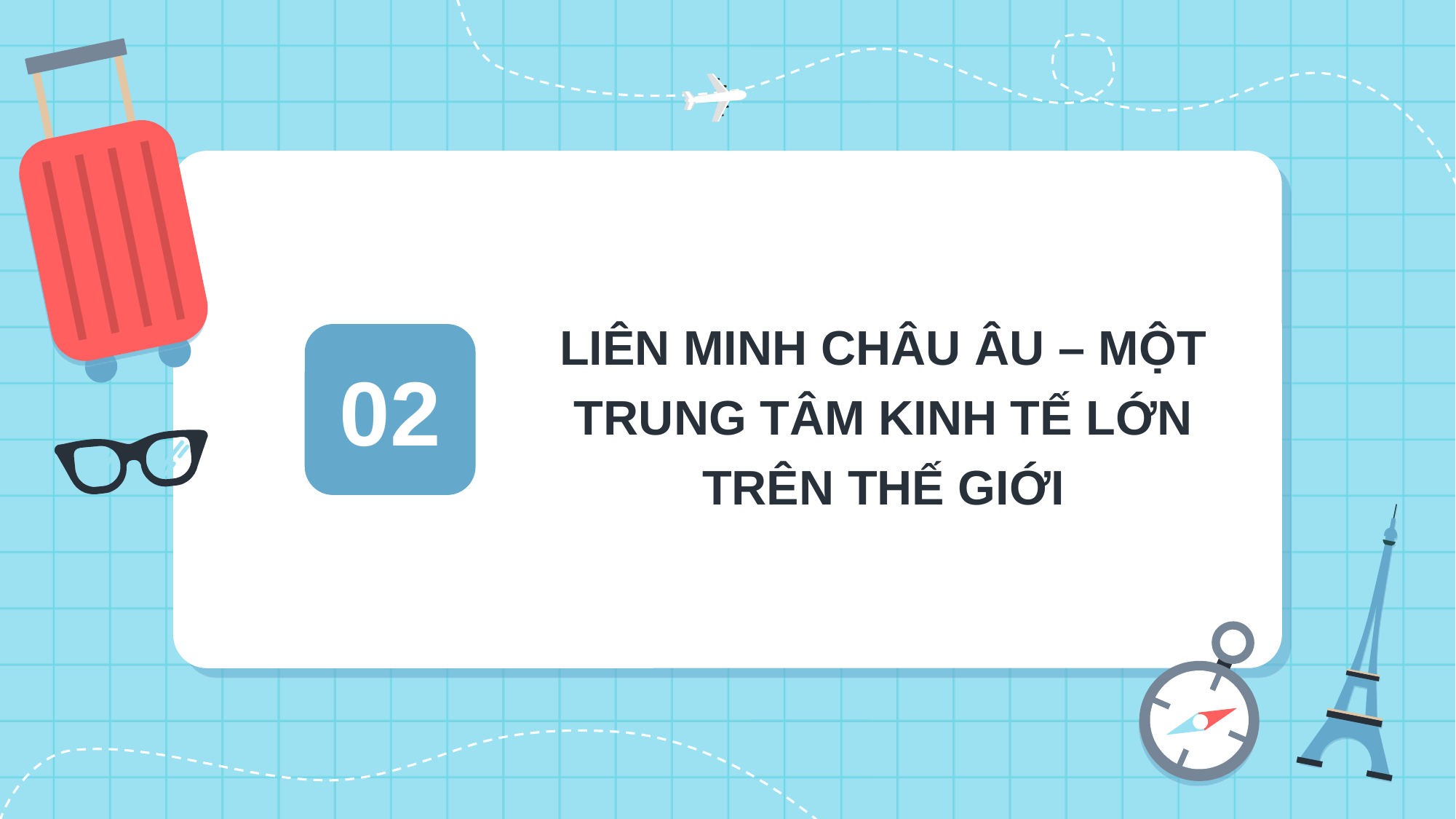

# LIÊN MINH CHÂU ÂU – MỘT TRUNG TÂM KINH TẾ LỚN TRÊN THẾ GIỚI

02